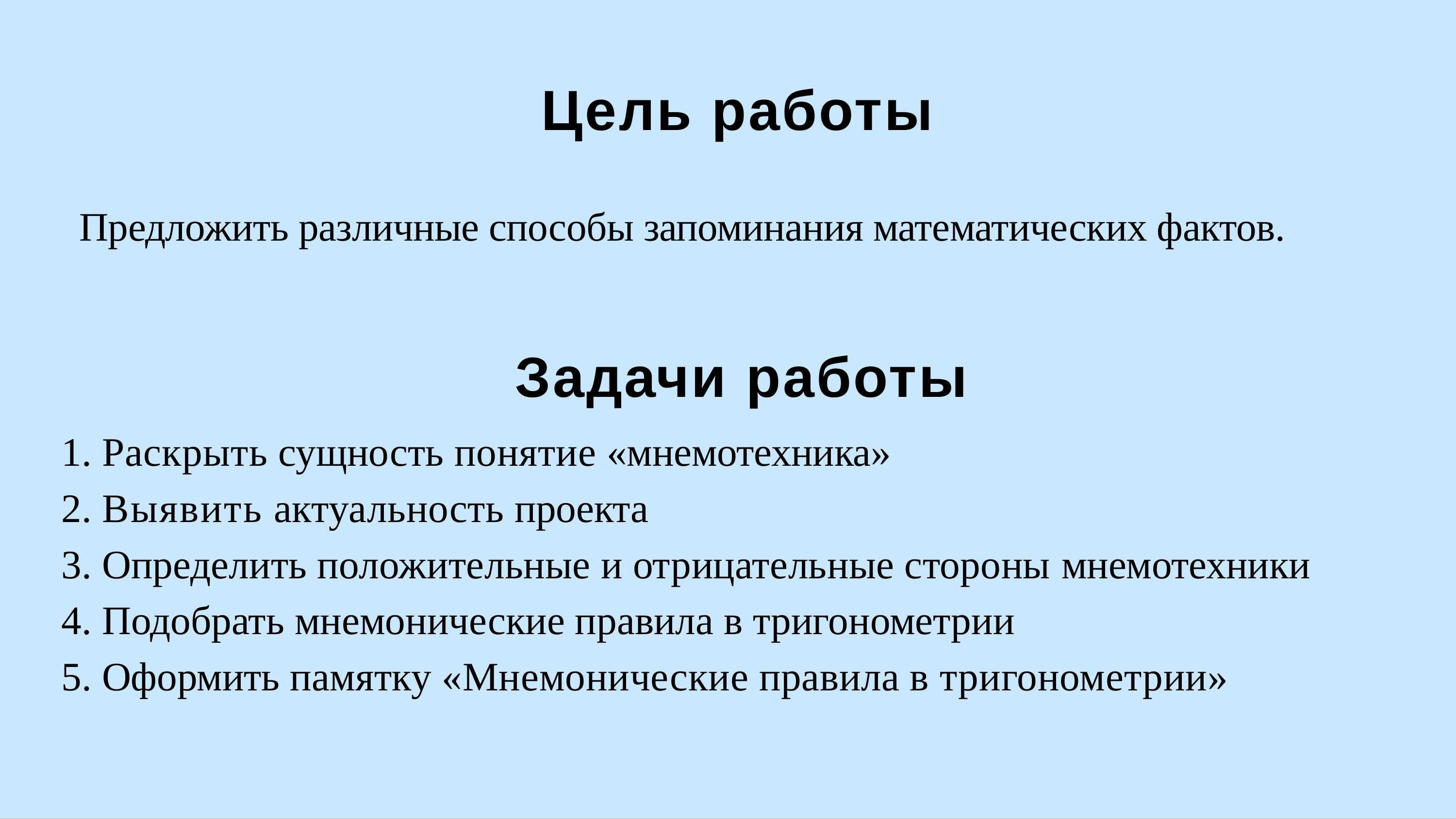

# Цель работы
Предложить различные способы запоминания математических фактов.

Задачи работы
Раскрыть сущность понятие «мнемотехника»
Выявить актуальность проекта
Определить положительные и отрицательные стороны мнемотехники
Подобрать мнемонические правила в тригонометрии
Оформить памятку «Мнемонические правила в тригонометрии»